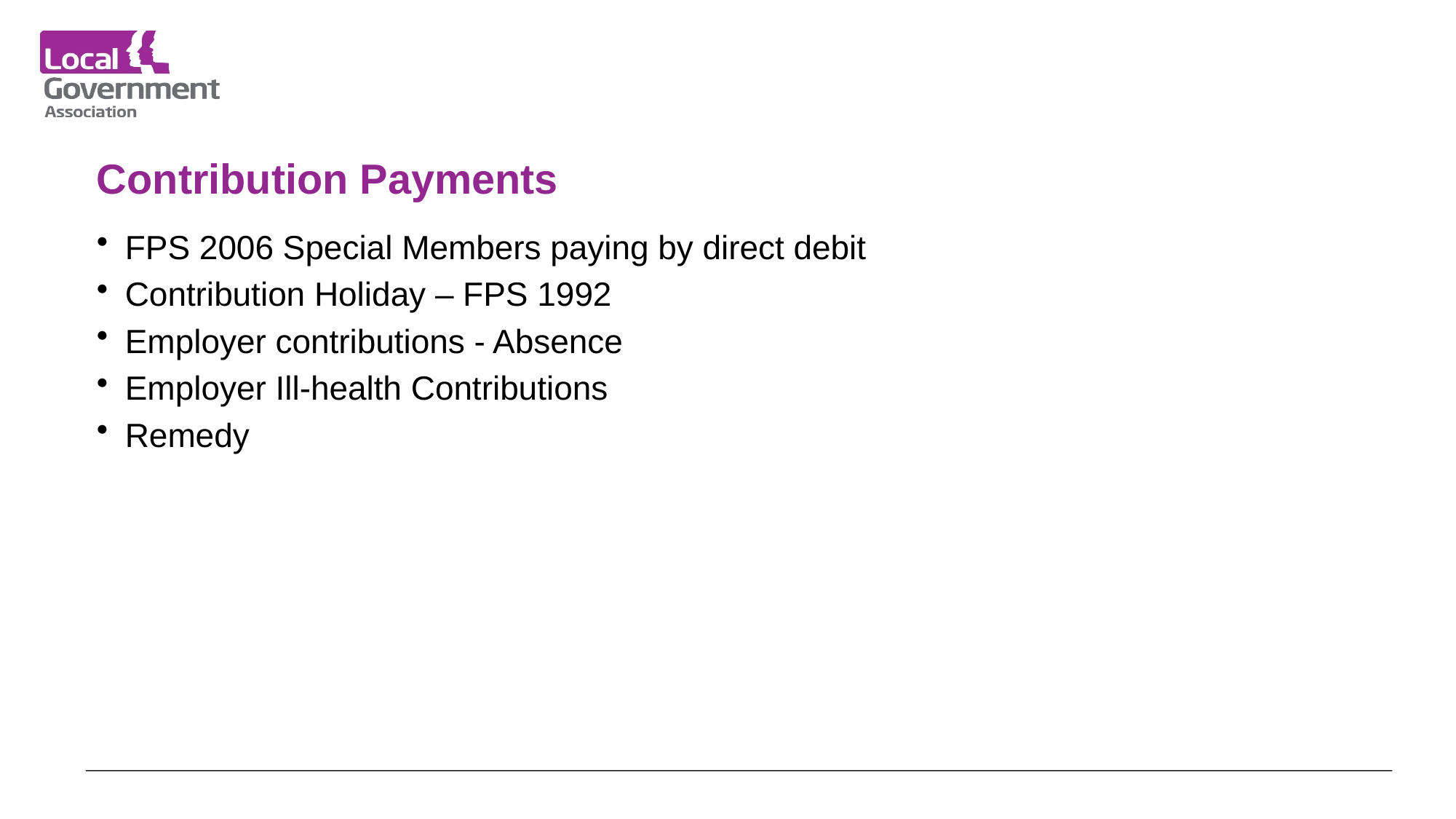

# Contribution Payments
FPS 2006 Special Members paying by direct debit
Contribution Holiday – FPS 1992
Employer contributions - Absence
Employer Ill-health Contributions
Remedy